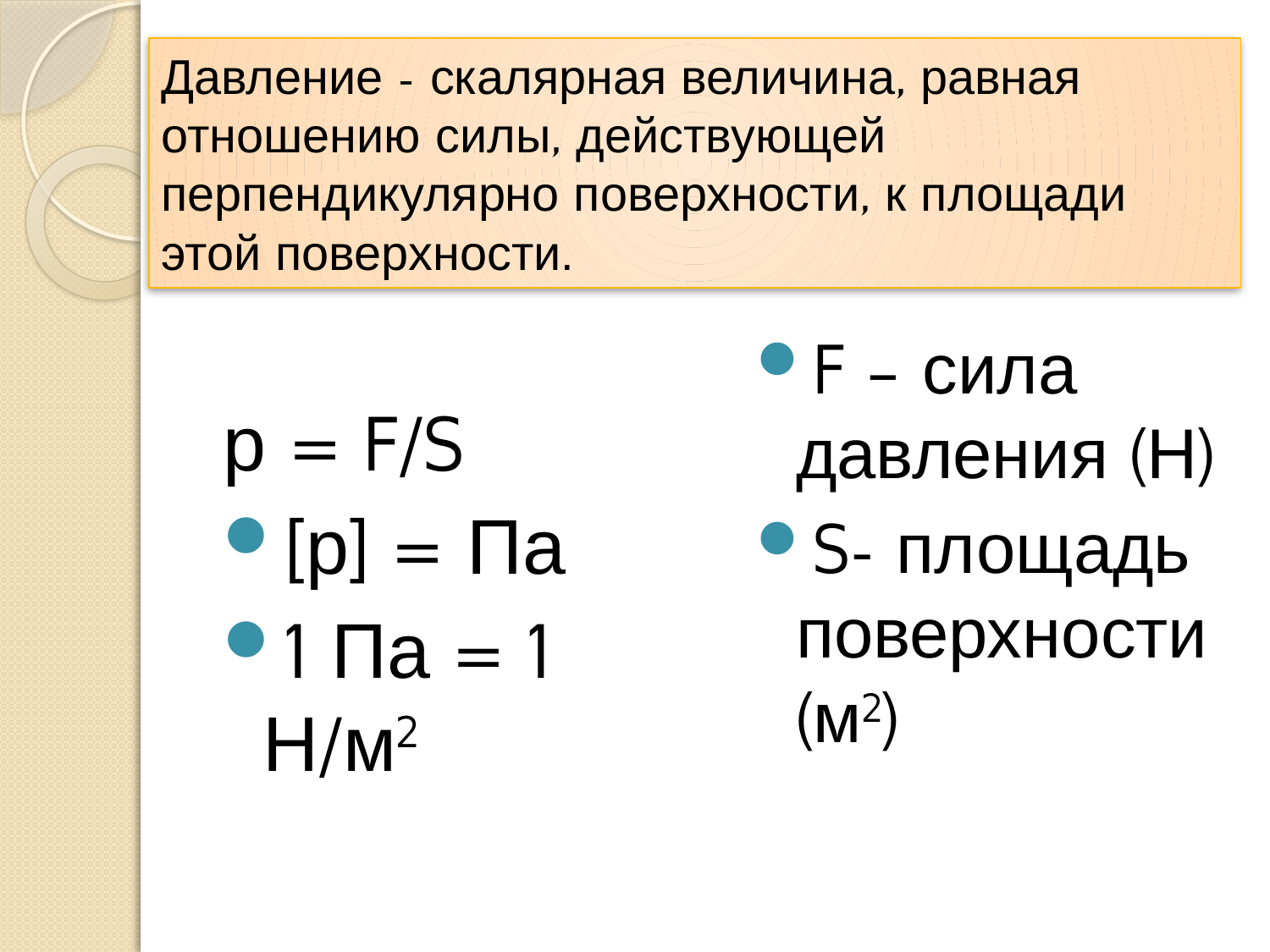

# Давление - скалярная величина, равная отношению силы, действующей перпендикулярно поверхности, к площади этой поверхности.

р = F/S
[р] = Па
1 Па = 1 Н/м2
F – сила давления (Н)
S- площадь поверхности (м2)